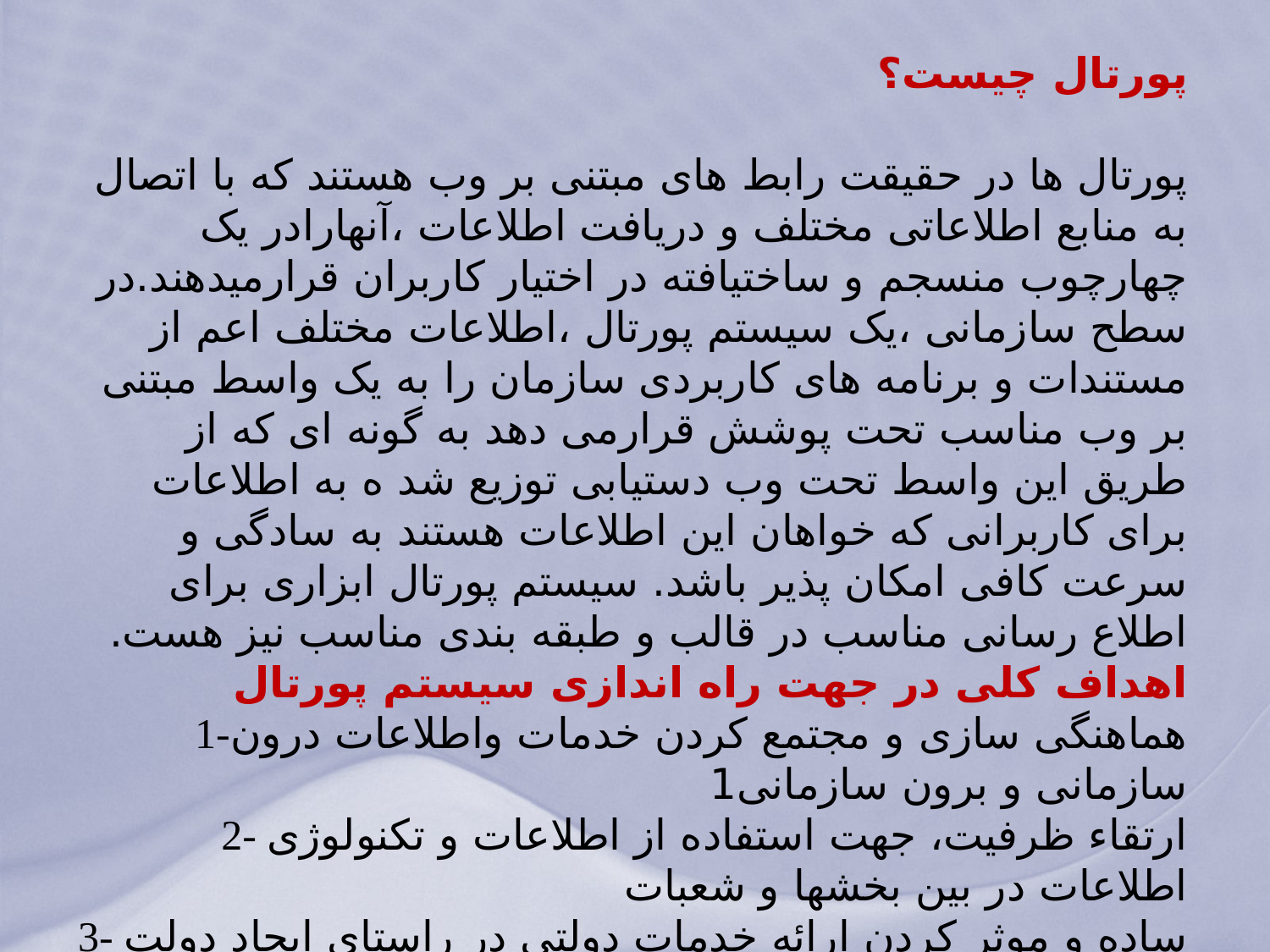

پورتال چیست؟

پورتال ها در حقیقت رابط های مبتنی بر وب هستند که با اتصال به منابع اطلاعاتی مختلف و دریافت اطلاعات ،آنهارادر یک چهارچوب منسجم و ساختیافته در اختیار کاربران قرارمیدهند.در سطح سازمانی ،یک سیستم پورتال ،اطلاعات مختلف اعم از مستندات و برنامه های کاربردی سازمان را به یک واسط مبتنی بر وب مناسب تحت پوشش قرارمی دهد به گونه ای که از طریق این واسط تحت وب دستیابی توزیع شد ه به اطلاعات برای کاربرانی که خواهان این اطلاعات هستند به سادگی و سرعت کافی امکان پذیر باشد. سیستم پورتال ابزاری برای اطلاع رسانی مناسب در قالب و طبقه بندی مناسب نیز هست.
اهداف کلی در جهت راه اندازی سیستم پورتال
1-هماهنگی سازی و مجتمع کردن خدمات واطلاعات درون سازمانی و برون سازمانی1
2- ارتقاء ظرفیت، جهت استفاده از اطلاعات و تکنولوژی اطلاعات در بین بخشها و شعبات
3- ساده و موثر کردن ارائه خدمات دولتی در راستای ایجاد دولت الکترونیکی
4-ارتقاء کیفیت ارائه خدمات به عموم مردم
5-ارتقاء کارآیی واطمینان